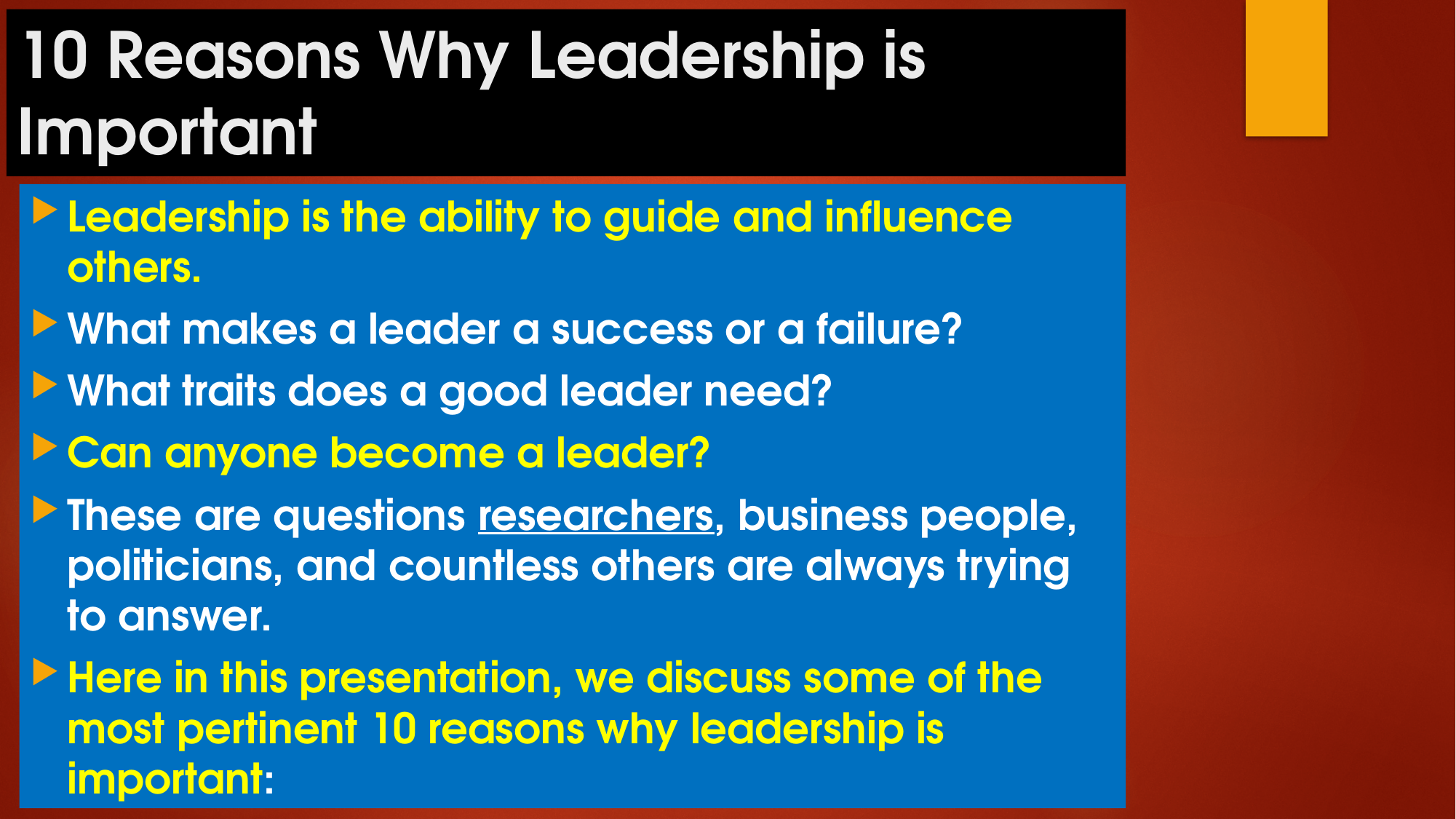

# 10 Reasons Why Leadership is Important
Leadership is the ability to guide and influence others.
What makes a leader a success or a failure?
What traits does a good leader need?
Can anyone become a leader?
These are questions researchers, business people, politicians, and countless others are always trying to answer.
Here in this presentation, we discuss some of the most pertinent 10 reasons why leadership is important: